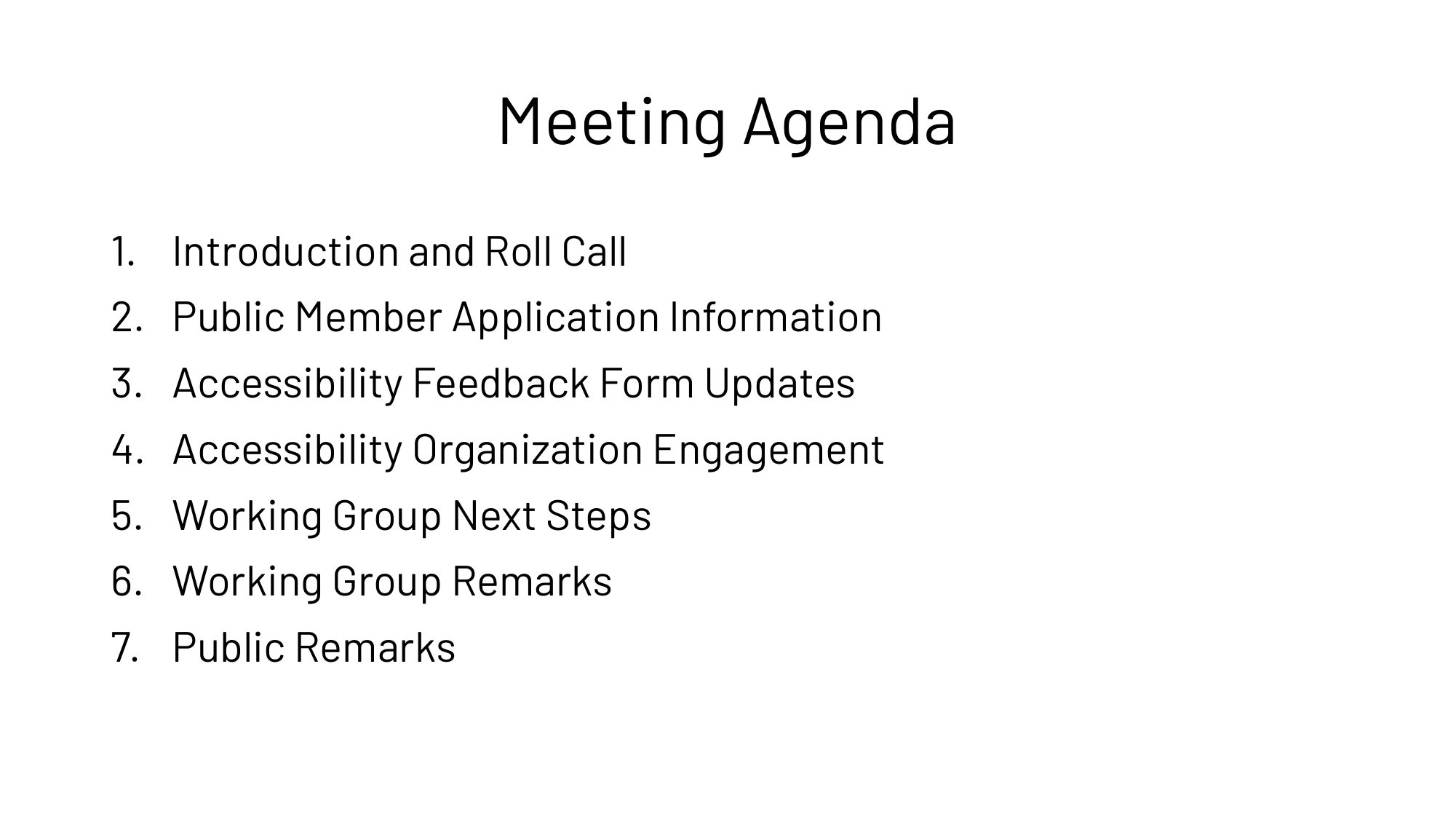

# Meeting Agenda
Introduction and Roll Call
Public Member Application Information
Accessibility Feedback Form Updates
Accessibility Organization Engagement
Working Group Next Steps
Working Group Remarks
Public Remarks